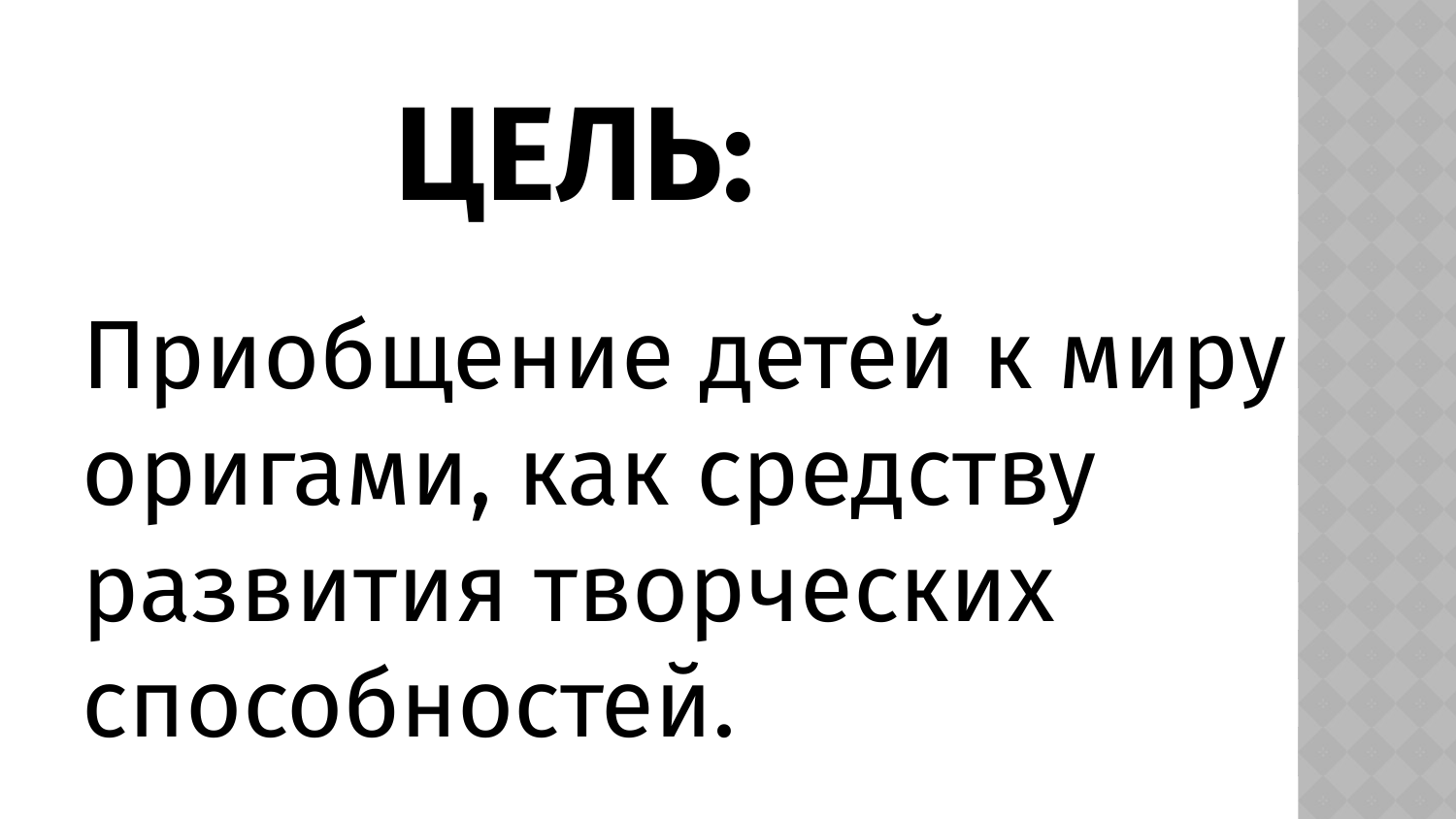

# Цель:
Приобщение детей к миру оригами, как средству развития творческих способностей.